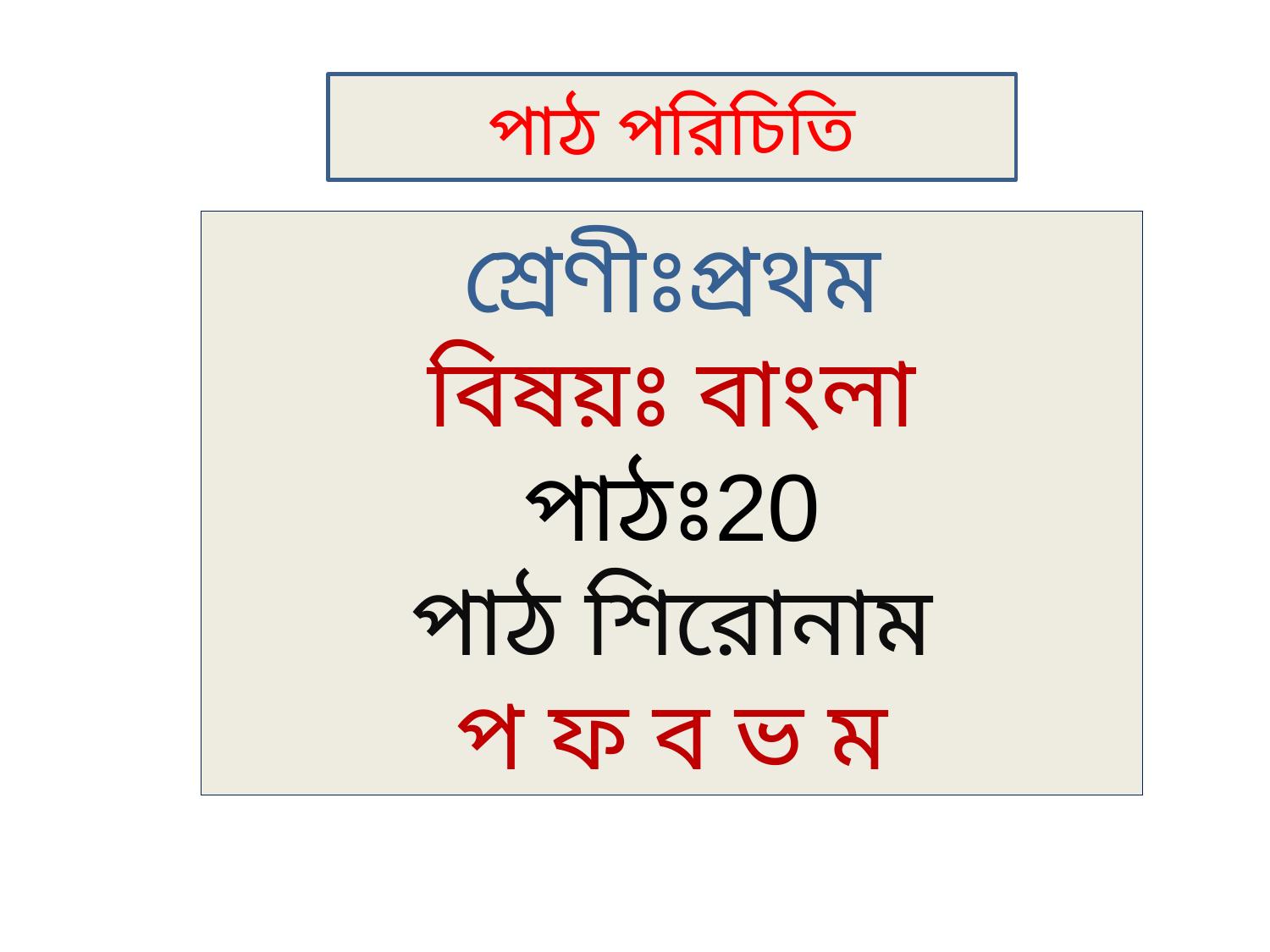

পাঠ পরিচিতি
শ্রেণীঃপ্রথম
বিষয়ঃ বাংলা
পাঠঃ20
পাঠ শিরোনাম
প ফ ব ভ ম